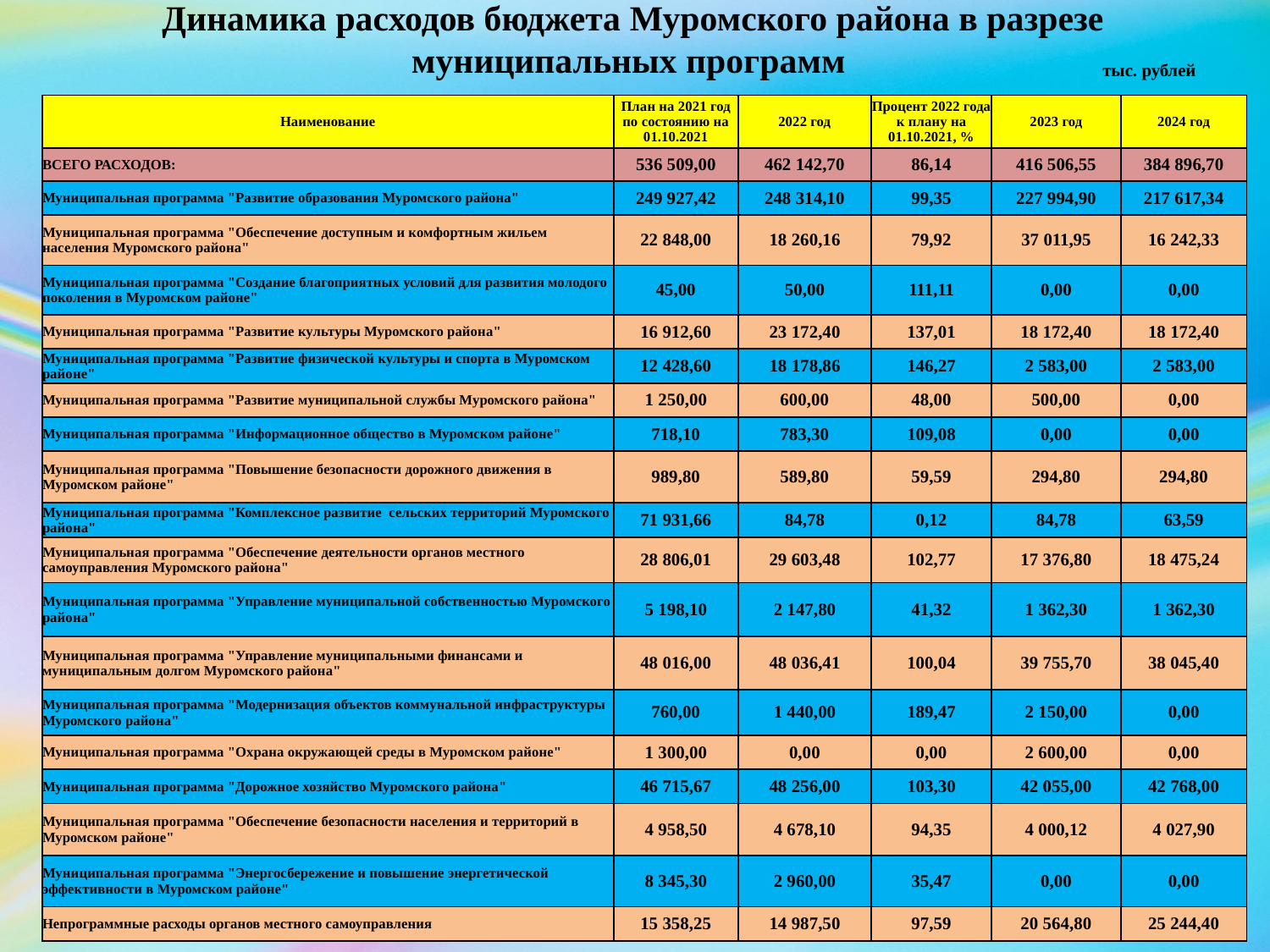

Динамика расходов бюджета Муромского района в разрезе муниципальных программ
тыс. рублей
| Наименование | План на 2021 год по состоянию на 01.10.2021 | 2022 год | Процент 2022 года к плану на 01.10.2021, % | 2023 год | 2024 год |
| --- | --- | --- | --- | --- | --- |
| ВСЕГО РАСХОДОВ: | 536 509,00 | 462 142,70 | 86,14 | 416 506,55 | 384 896,70 |
| Муниципальная программа "Развитие образования Муромского района" | 249 927,42 | 248 314,10 | 99,35 | 227 994,90 | 217 617,34 |
| Муниципальная программа "Обеспечение доступным и комфортным жильем населения Муромского района" | 22 848,00 | 18 260,16 | 79,92 | 37 011,95 | 16 242,33 |
| Муниципальная программа "Создание благоприятных условий для развития молодого поколения в Муромском районе" | 45,00 | 50,00 | 111,11 | 0,00 | 0,00 |
| Муниципальная программа "Развитие культуры Муромского района" | 16 912,60 | 23 172,40 | 137,01 | 18 172,40 | 18 172,40 |
| Муниципальная программа "Развитие физической культуры и спорта в Муромском районе" | 12 428,60 | 18 178,86 | 146,27 | 2 583,00 | 2 583,00 |
| Муниципальная программа "Развитие муниципальной службы Муромского района" | 1 250,00 | 600,00 | 48,00 | 500,00 | 0,00 |
| Муниципальная программа "Информационное общество в Муромском районе" | 718,10 | 783,30 | 109,08 | 0,00 | 0,00 |
| Муниципальная программа "Повышение безопасности дорожного движения в Муромском районе" | 989,80 | 589,80 | 59,59 | 294,80 | 294,80 |
| Муниципальная программа "Комплексное развитие сельских территорий Муромского района" | 71 931,66 | 84,78 | 0,12 | 84,78 | 63,59 |
| Муниципальная программа "Обеспечение деятельности органов местного самоуправления Муромского района" | 28 806,01 | 29 603,48 | 102,77 | 17 376,80 | 18 475,24 |
| Муниципальная программа "Управление муниципальной собственностью Муромского района" | 5 198,10 | 2 147,80 | 41,32 | 1 362,30 | 1 362,30 |
| Муниципальная программа "Управление муниципальными финансами и муниципальным долгом Муромского района" | 48 016,00 | 48 036,41 | 100,04 | 39 755,70 | 38 045,40 |
| Муниципальная программа "Модернизация объектов коммунальной инфраструктуры Муромского района" | 760,00 | 1 440,00 | 189,47 | 2 150,00 | 0,00 |
| Муниципальная программа "Охрана окружающей среды в Муромском районе" | 1 300,00 | 0,00 | 0,00 | 2 600,00 | 0,00 |
| Муниципальная программа "Дорожное хозяйство Муромского района" | 46 715,67 | 48 256,00 | 103,30 | 42 055,00 | 42 768,00 |
| Муниципальная программа "Обеспечение безопасности населения и территорий в Муромском районе" | 4 958,50 | 4 678,10 | 94,35 | 4 000,12 | 4 027,90 |
| Муниципальная программа "Энергосбережение и повышение энергетической эффективности в Муромском районе" | 8 345,30 | 2 960,00 | 35,47 | 0,00 | 0,00 |
| Непрограммные расходы органов местного самоуправления | 15 358,25 | 14 987,50 | 97,59 | 20 564,80 | 25 244,40 |